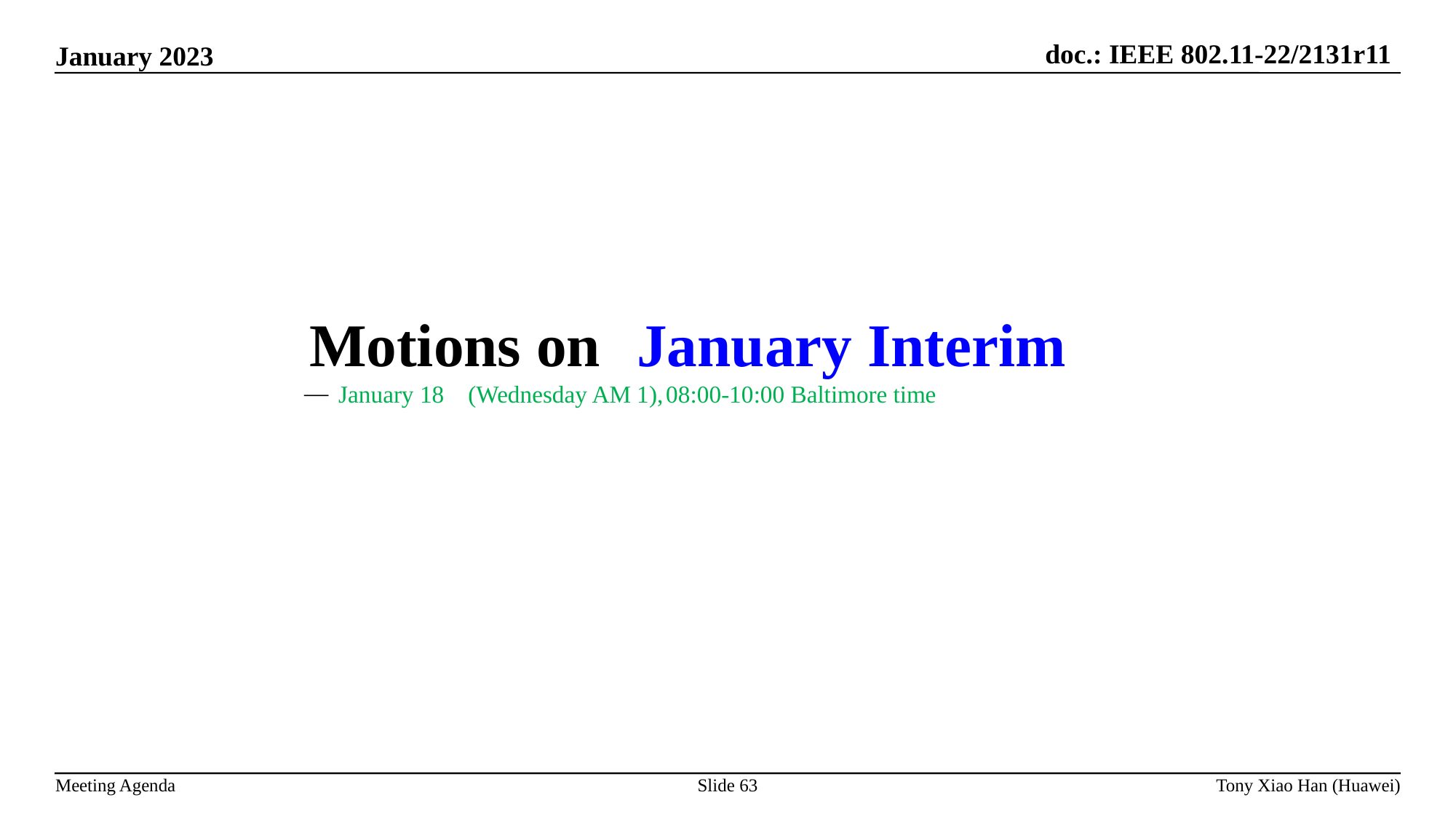

Motions on 	January Interim
January 18    (Wednesday AM 1),	08:00-10:00 Baltimore time